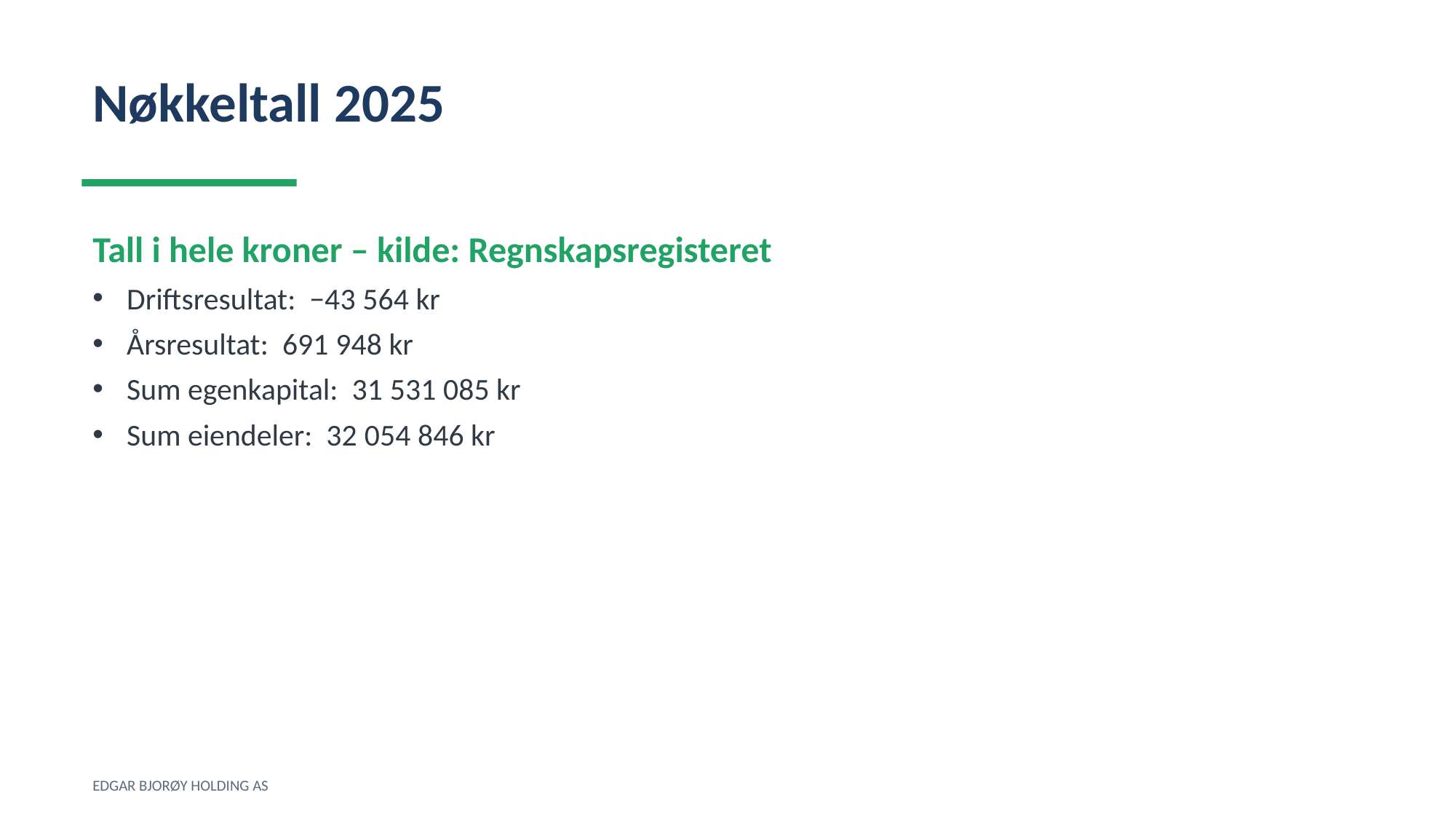

Nøkkeltall 2025

Tall i hele kroner – kilde: Regnskapsregisteret
Driftsresultat:  −43 564 kr
Årsresultat:  691 948 kr
Sum egenkapital:  31 531 085 kr
Sum eiendeler:  32 054 846 kr
EDGAR BJORØY HOLDING AS